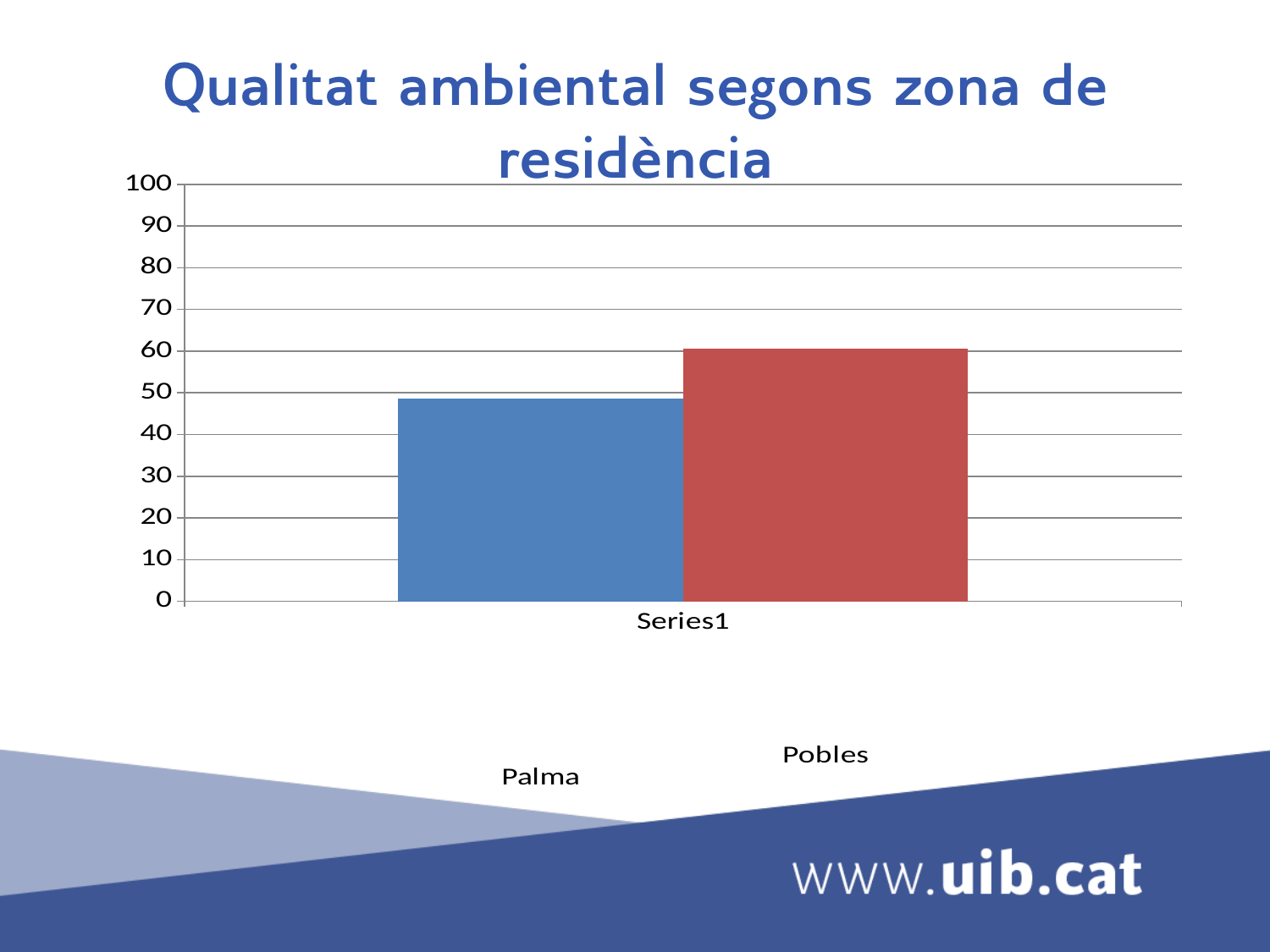

# Qualitat ambiental segons zona de residència

### Chart

| Category | Palma | Pobles |
|---|---|---|
|  | 48.7 | 60.6 |